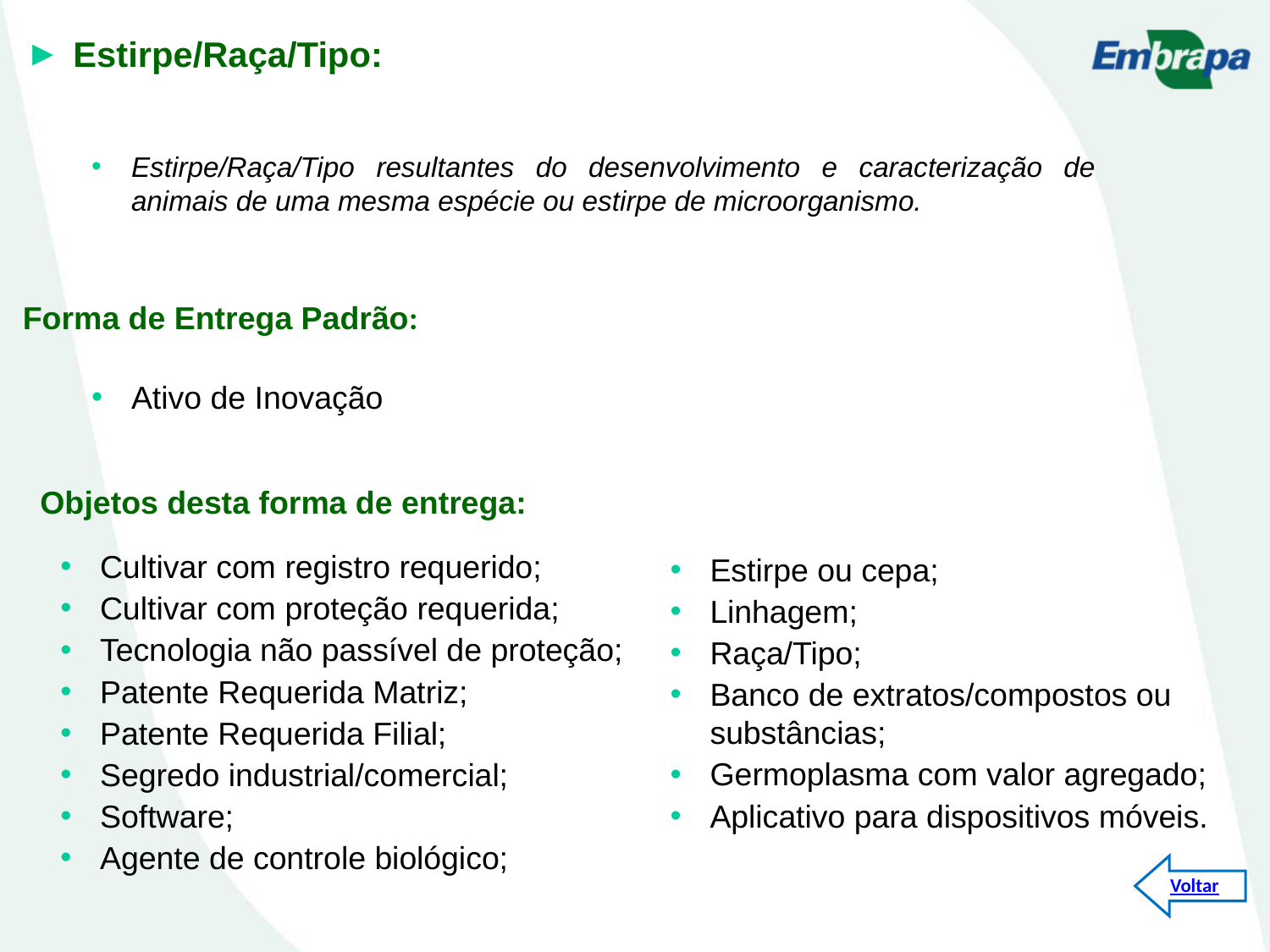

Estirpe/Raça/Tipo:
Estirpe/Raça/Tipo resultantes do desenvolvimento e caracterização de animais de uma mesma espécie ou estirpe de microorganismo.
Forma de Entrega Padrão:
Ativo de Inovação
Objetos desta forma de entrega:
Cultivar com registro requerido;
Cultivar com proteção requerida;
Tecnologia não passível de proteção;
Patente Requerida Matriz;
Patente Requerida Filial;
Segredo industrial/comercial;
Software;
Agente de controle biológico;
Estirpe ou cepa;
Linhagem;
Raça/Tipo;
Banco de extratos/compostos ou substâncias;
Germoplasma com valor agregado;
Aplicativo para dispositivos móveis.

Voltar